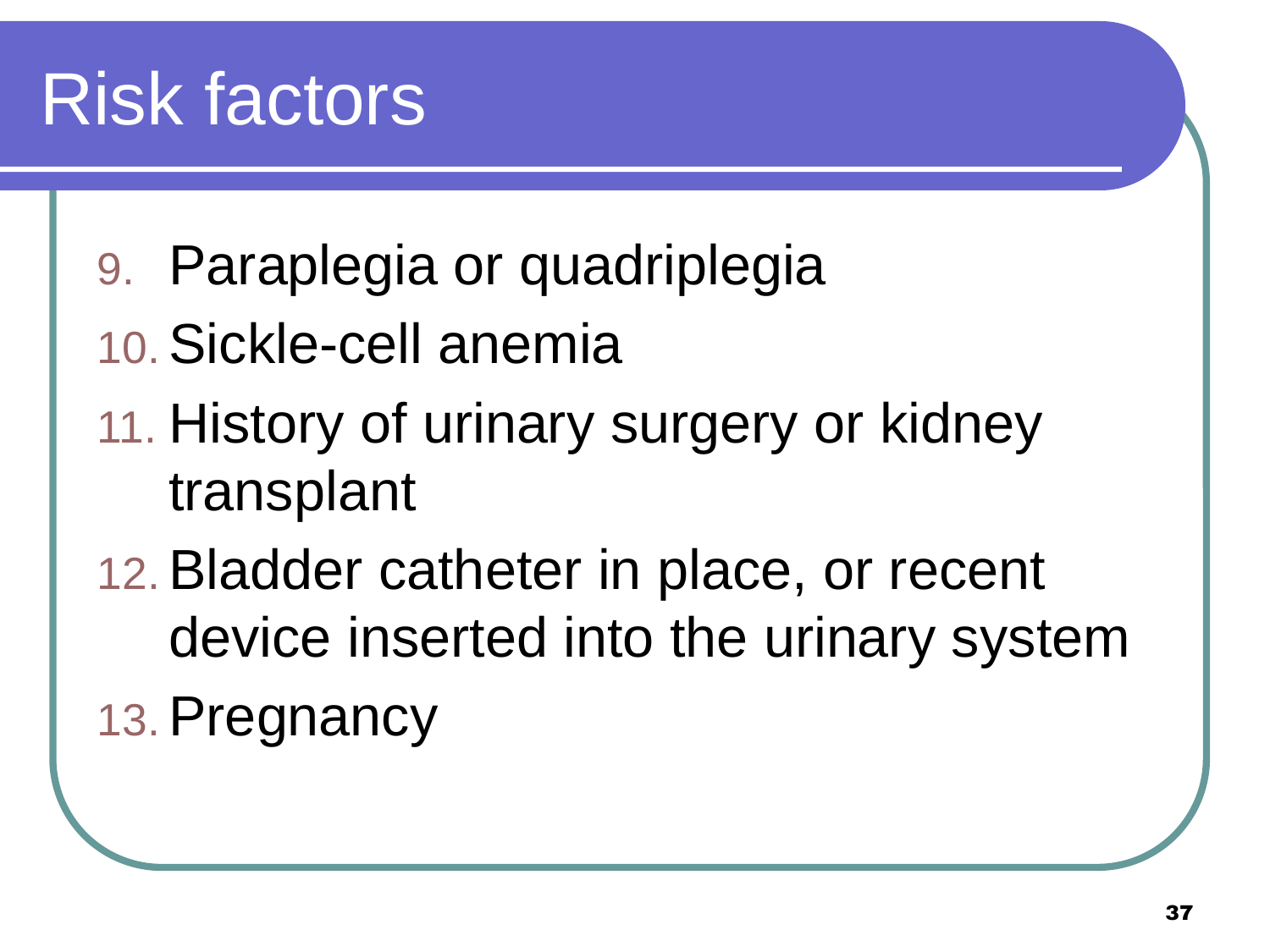

# Risk factors
Paraplegia or quadriplegia
Sickle-cell anemia
History of urinary surgery or kidney transplant
Bladder catheter in place, or recent device inserted into the urinary system
Pregnancy

37